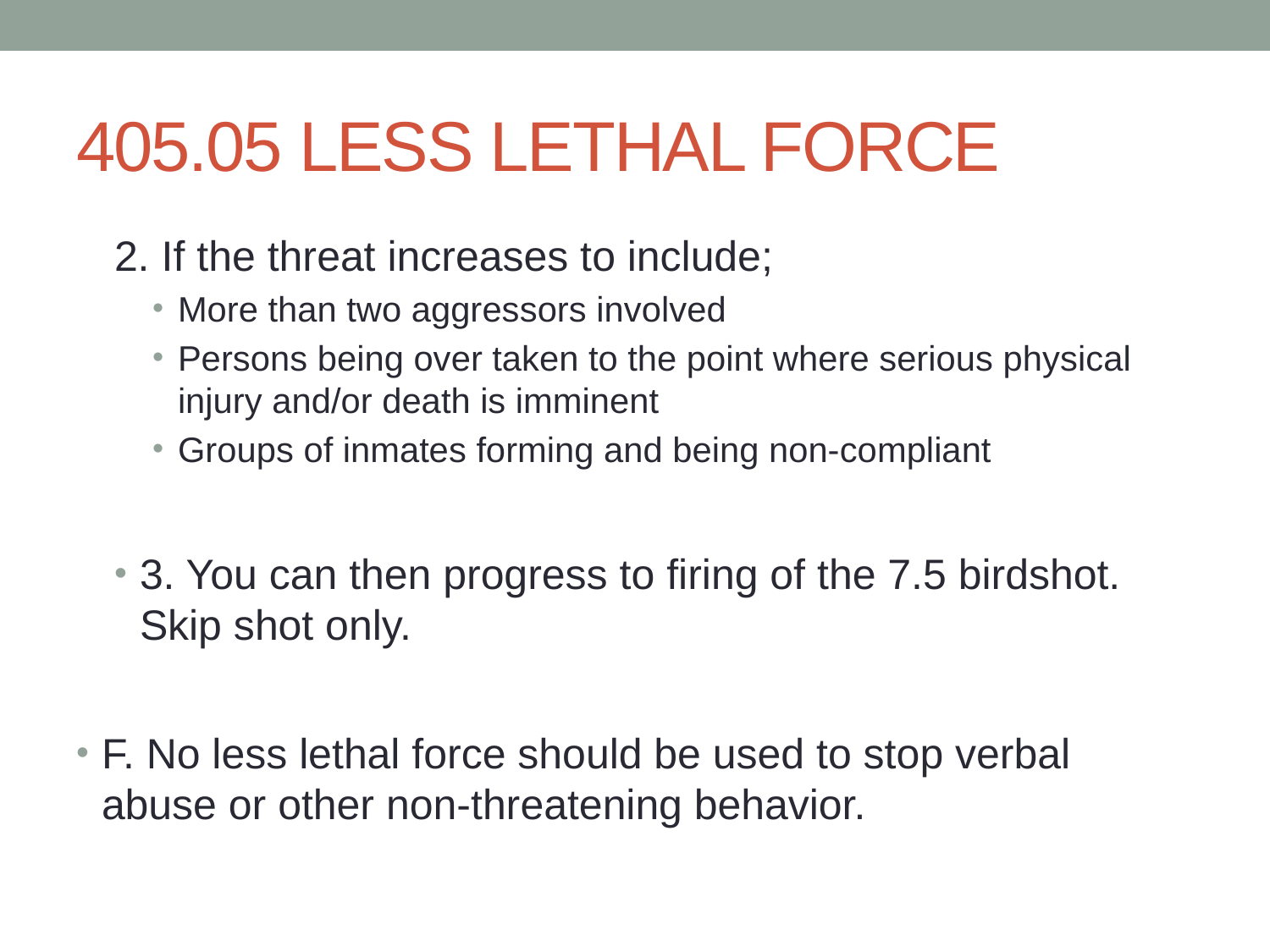

# 405.05 LESS LETHAL FORCE
2. If the threat increases to include;
More than two aggressors involved
Persons being over taken to the point where serious physical injury and/or death is imminent
Groups of inmates forming and being non-compliant

3. You can then progress to firing of the 7.5 birdshot.  Skip shot only.

F. No less lethal force should be used to stop verbal abuse or other non-threatening behavior.